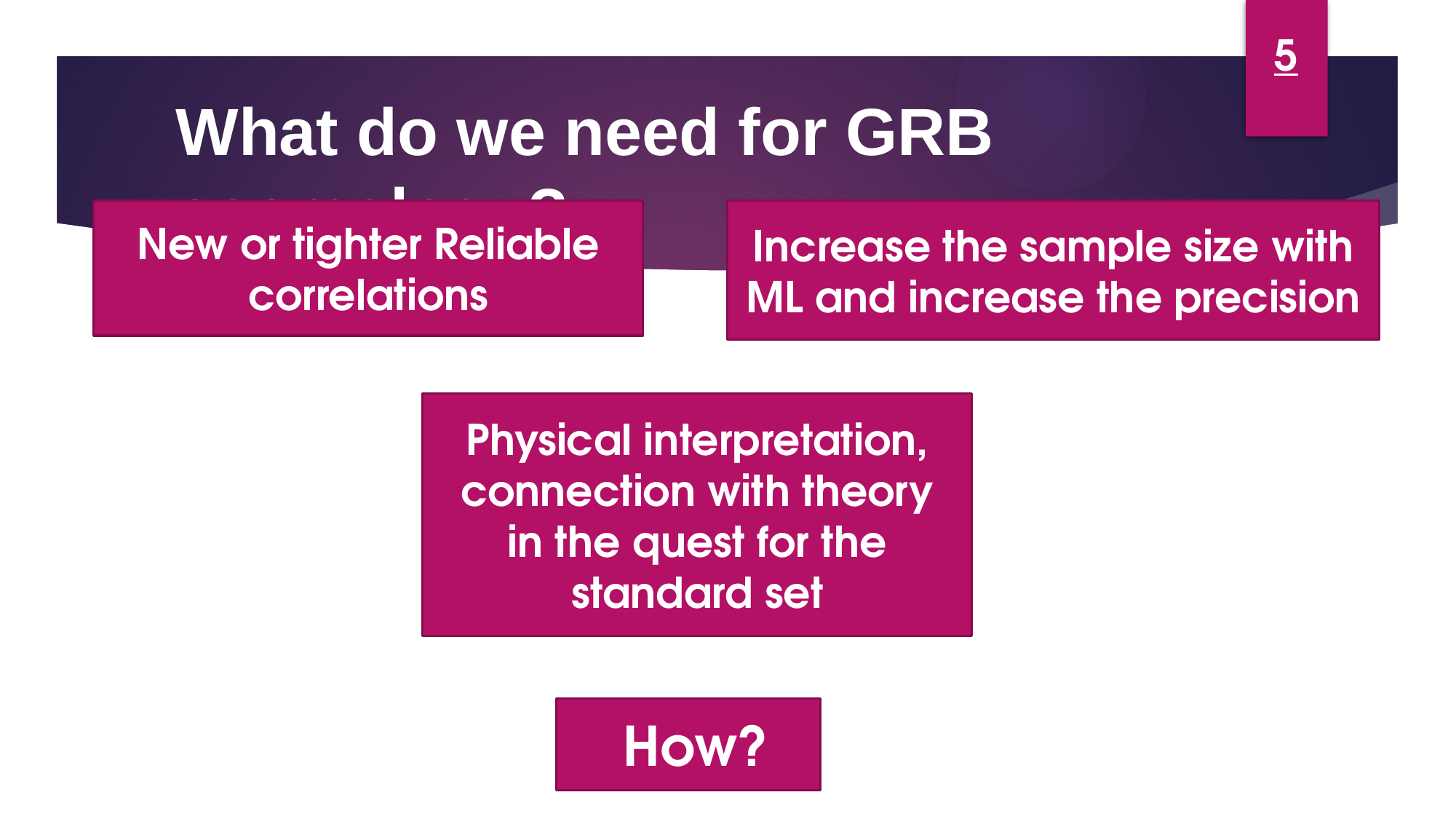

5
What do we need for GRB cosmology?
New or tighter Reliable correlations
Increase the sample size with ML and increase the precision

Physical interpretation, connection with theory
in the quest for the standard set
 How?